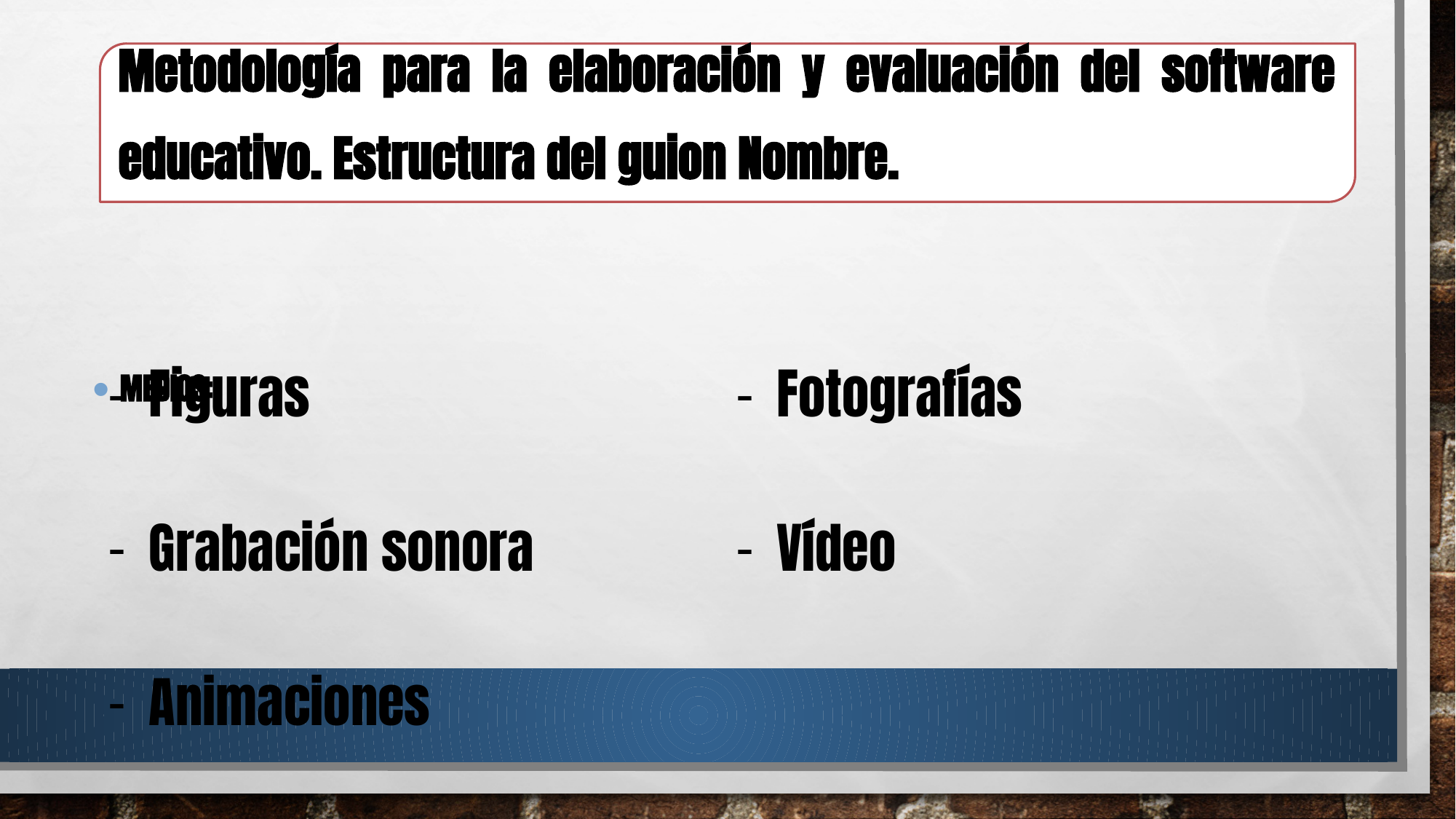

Metodología para la elaboración y evaluación del software educativo. Estructura del guion Nombre.

#
Medios:

| Figuras | Fotografías |
| --- | --- |
| Grabación sonora | Vídeo |
| Animaciones |  |